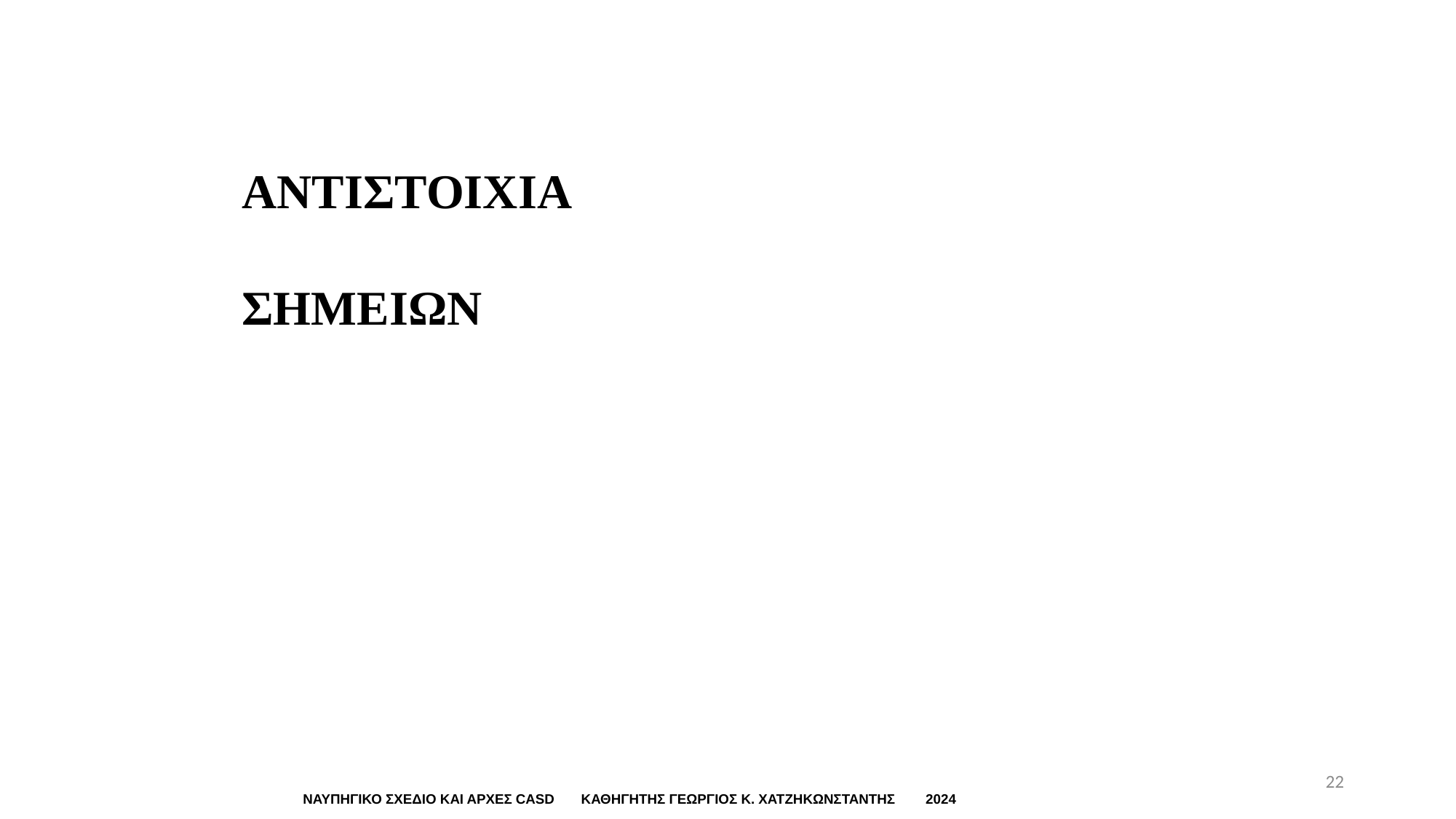

ΑΝΤΙΣΤΟΙΧΙΑ

ΣΗΜΕΙΩΝ
22
ΝΑΥΠΗΓΙΚΟ ΣΧΕΔΙΟ ΚΑΙ ΑΡΧΕΣ CASD       ΚΑΘΗΓΗΤΗΣ ΓΕΩΡΓΙΟΣ Κ. ΧΑΤΖΗΚΩΝΣΤΑΝΤΗΣ        2024